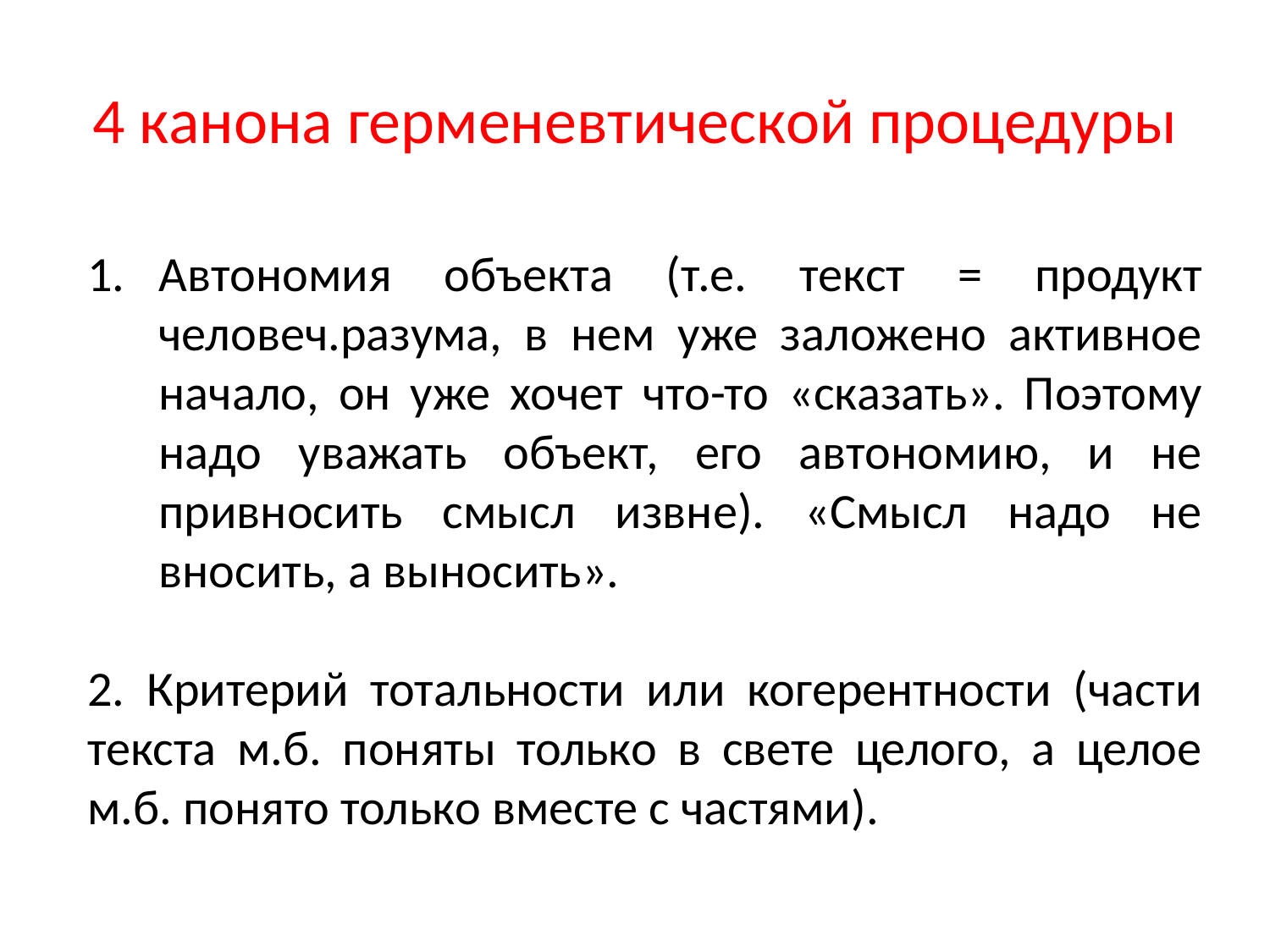

# 4 канона герменевтической процедуры
Автономия объекта (т.е. текст = продукт человеч.разума, в нем уже заложено активное начало, он уже хочет что-то «сказать». Поэтому надо уважать объект, его автономию, и не привносить смысл извне). «Смысл надо не вносить, а выносить».

2. Критерий тотальности или когерентности (части текста м.б. поняты только в свете целого, а целое м.б. понято только вместе с частями).